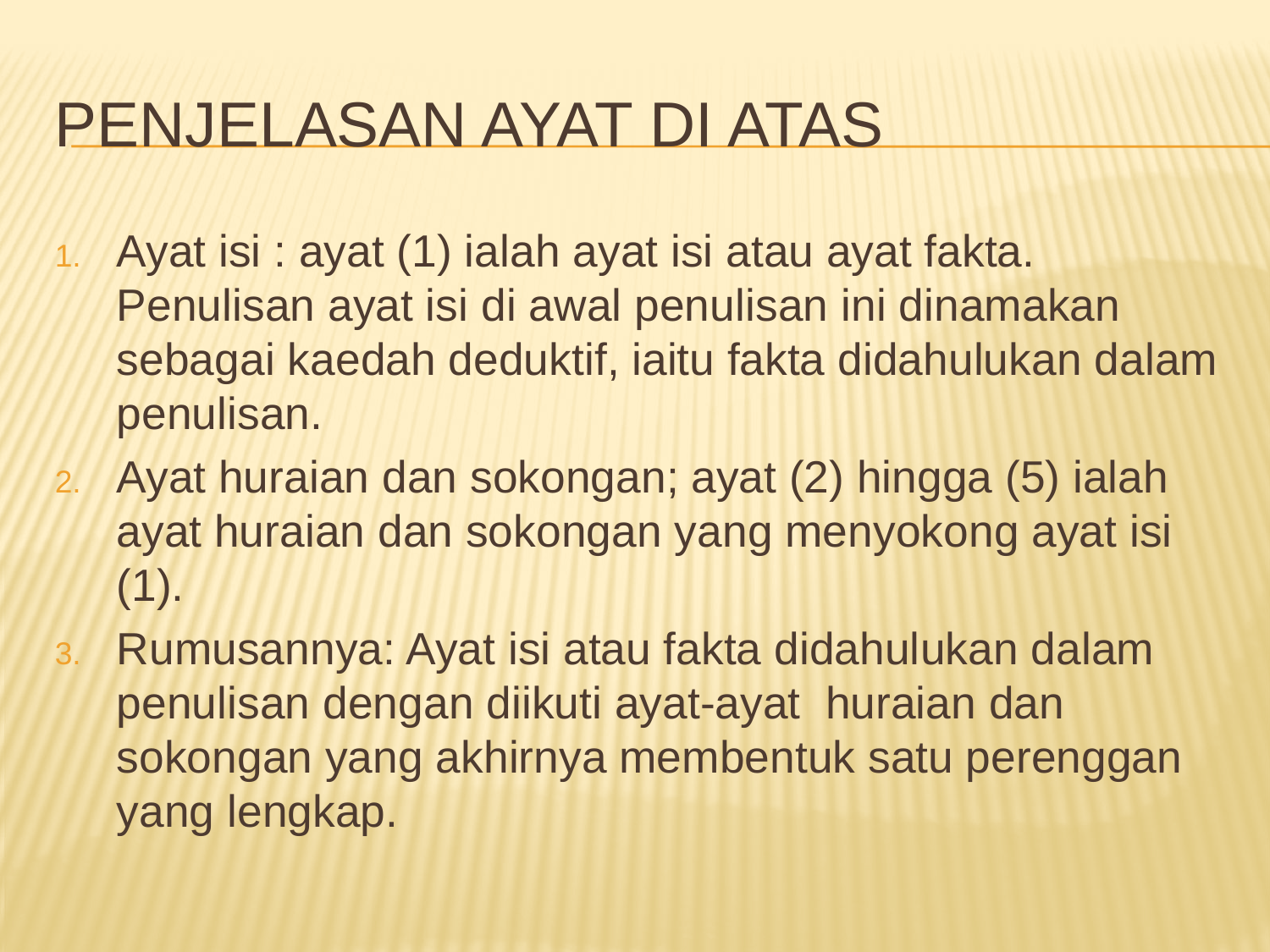

# Penjelasan ayat di atas
Ayat isi : ayat (1) ialah ayat isi atau ayat fakta. Penulisan ayat isi di awal penulisan ini dinamakan sebagai kaedah deduktif, iaitu fakta didahulukan dalam penulisan.
Ayat huraian dan sokongan; ayat (2) hingga (5) ialah ayat huraian dan sokongan yang menyokong ayat isi (1).
Rumusannya: Ayat isi atau fakta didahulukan dalam penulisan dengan diikuti ayat-ayat  huraian dan sokongan yang akhirnya membentuk satu perenggan yang lengkap.